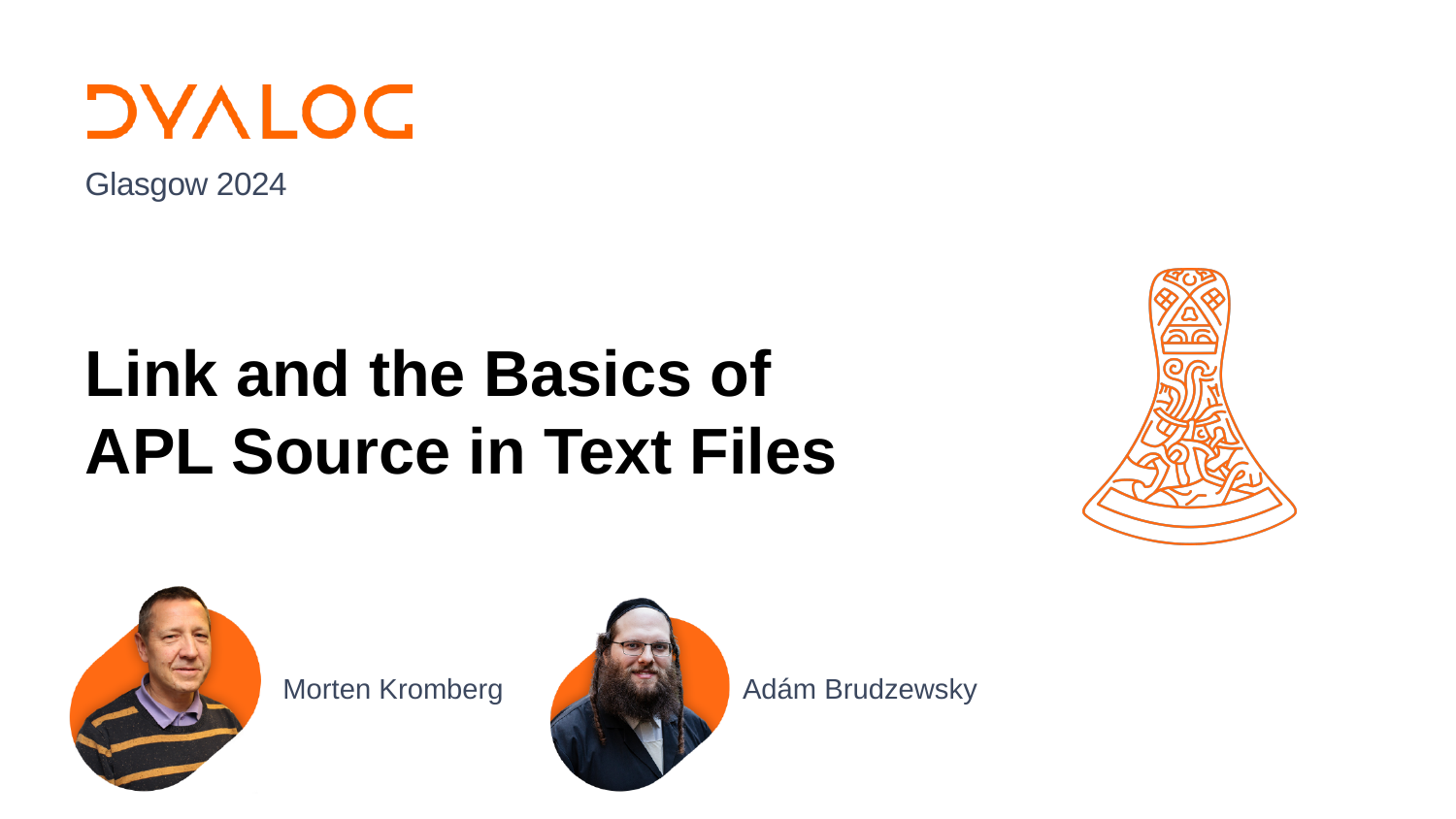

# Link and the Basics of APL Source in Text Files
Morten Kromberg